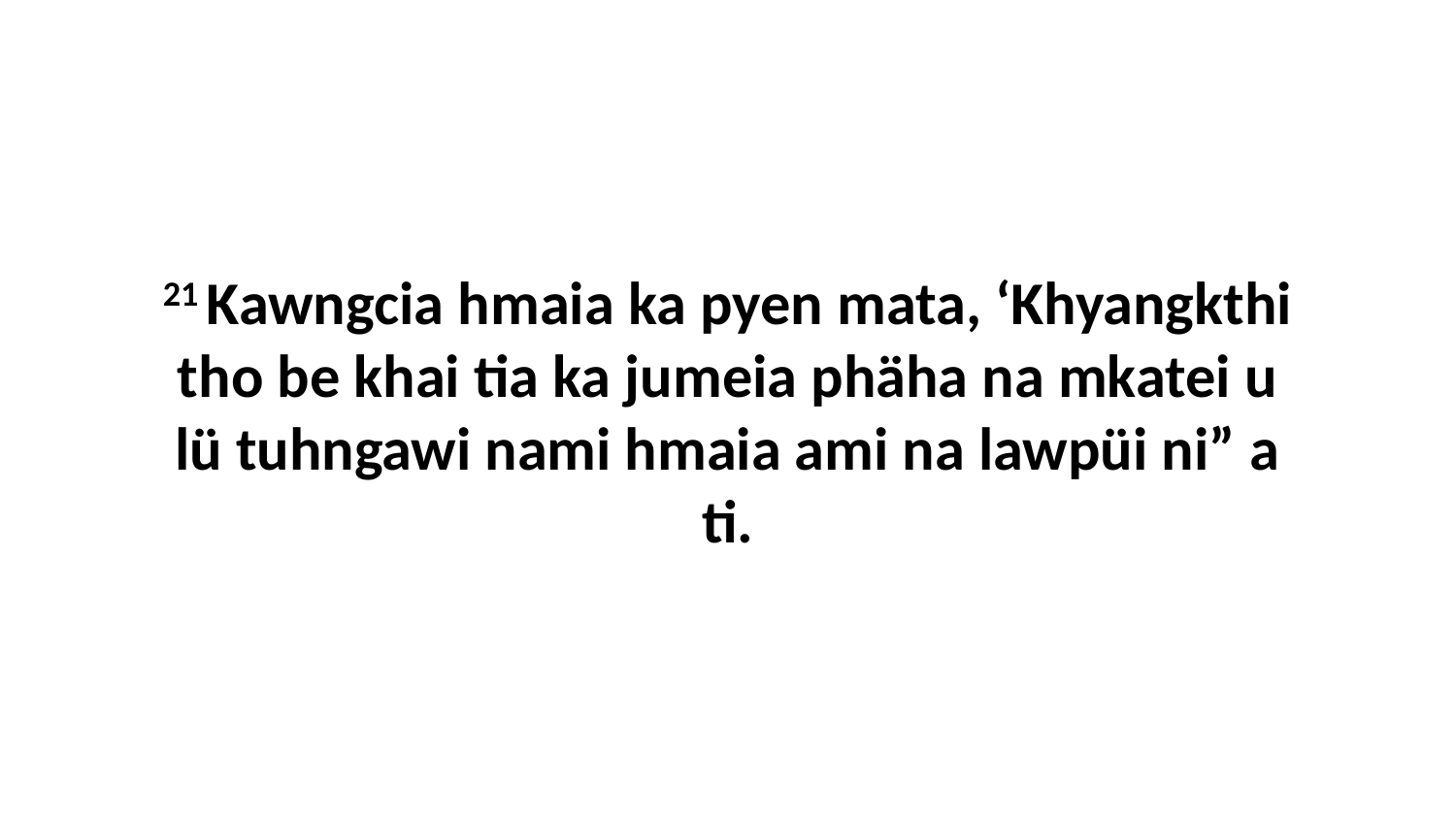

21 Kawngcia hmaia ka pyen mata, ‘Khyangkthi tho be khai tia ka jumeia phäha na mkatei u lü tuhngawi nami hmaia ami na lawpüi ni” a ti.